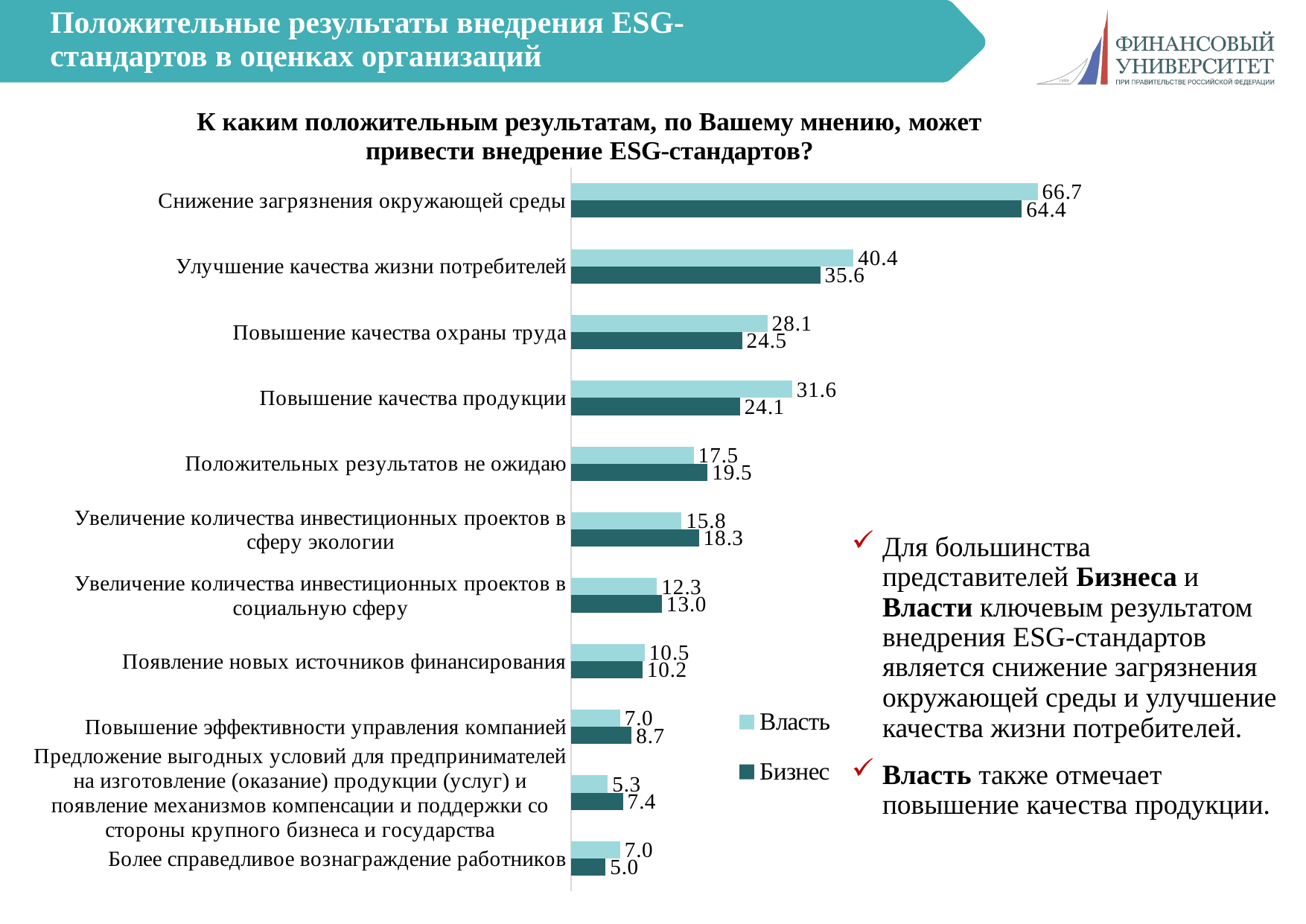

# Положительные результаты внедрения ESG-стандартов в оценках организаций

### Chart: К каким положительным результатам, по Вашему мнению, может привести внедрение ESG-стандартов?

| Category | Бизнес | Власть |
|---|---|---|
| Более справедливое вознаграждение работников | 4.953560371517028 | 7.017543859649122 |
| Предложение выгодных условий для предпринимателей на изготовление (оказание) продукции (услуг) и появление механизмов компенсации и поддержки со стороны крупного бизнеса и государства | 7.430340557275541 | 5.2631578947368425 |
| Повышение эффективности управления компанией | 8.6687306501548 | 7.017543859649122 |
| Появление новых источников финансирования | 10.21671826625387 | 10.526315789473685 |
| Увеличение количества инвестиционных проектов в социальную сферу | 13.003095975232199 | 12.280701754385966 |
| Увеличение количества инвестиционных проектов в сферу экологии | 18.26625386996904 | 15.789473684210526 |
| Положительных результатов не ожидаю | 19.5046439628483 | 17.54385964912281 |
| Повышение качества продукции | 24.148606811145513 | 31.57894736842105 |
| Повышение качества охраны труда | 24.458204334365327 | 28.07017543859649 |
| Улучшение качества жизни потребителей | 35.60371517027864 | 40.35087719298246 |
| Снижение загрязнения окружающей среды | 64.39628482972137 | 66.66666666666667 |
Для большинства представителей Бизнеса и Власти ключевым результатом внедрения ESG-стандартов является снижение загрязнения окружающей среды и улучшение качества жизни потребителей.
Власть также отмечает повышение качества продукции.